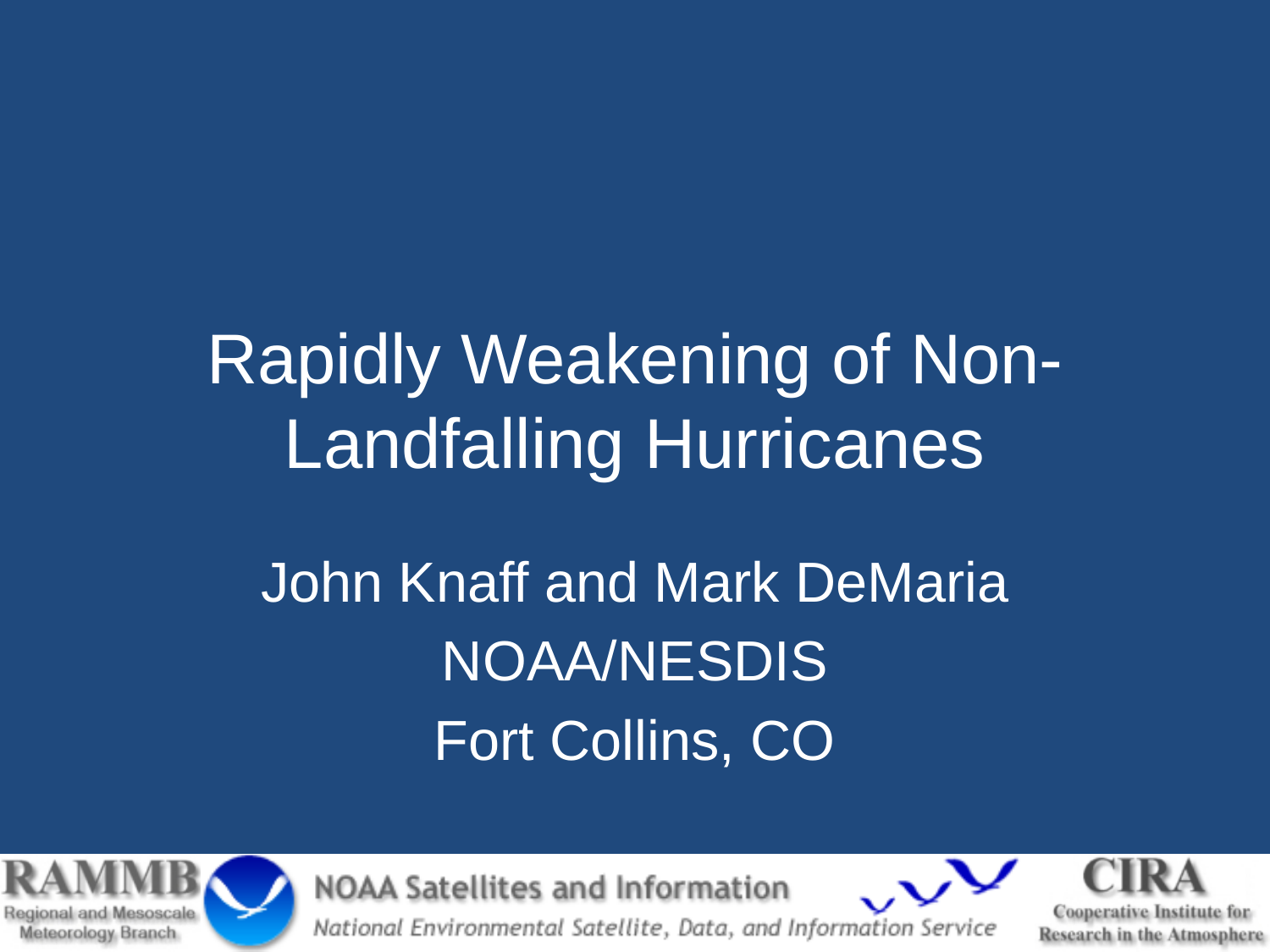

# Rapidly Weakening of Non-Landfalling Hurricanes
John Knaff and Mark DeMaria
NOAA/NESDIS
Fort Collins, CO